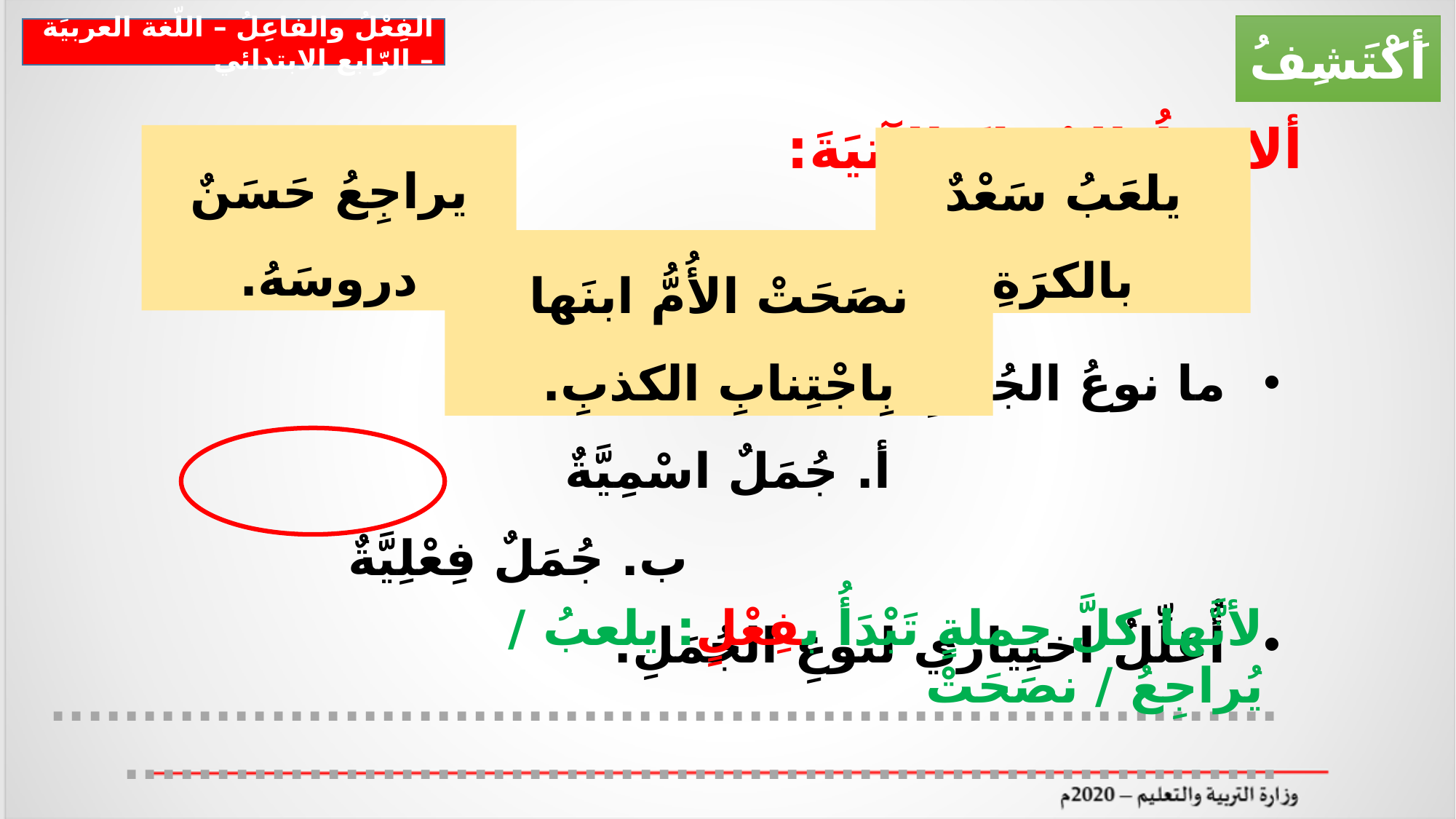

أَكْتَشِفُ
الفِعْلُ والفاعِلُ – اللّغة العربيَة – الرّابع الابتدائي
ألاحِظُ الجُملَ الآتيَةَ:
يراجِعُ حَسَنٌ دروسَهُ.

ما نوعُ الجُمَلِ السَّابقةِ؟
                       أ. جُمَلٌ اسْمِيَّةٌ                                                                  ب. جُمَلٌ فِعْلِيَّةٌ
أُعَلِّلُ اختِياري لنوعِ الجُمَلِ.
..................................................................................................................................
يلعَبُ سَعْدٌ بالكرَةِ
نصَحَتْ الأُمُّ ابنَها بِاجْتِنابِ الكذبِ.

لأنَّها كلَّ جملةٍ تَبْدَأُ بفِعْلٍ: يلعبُ / يُراجِعُ / نصَحَتْ